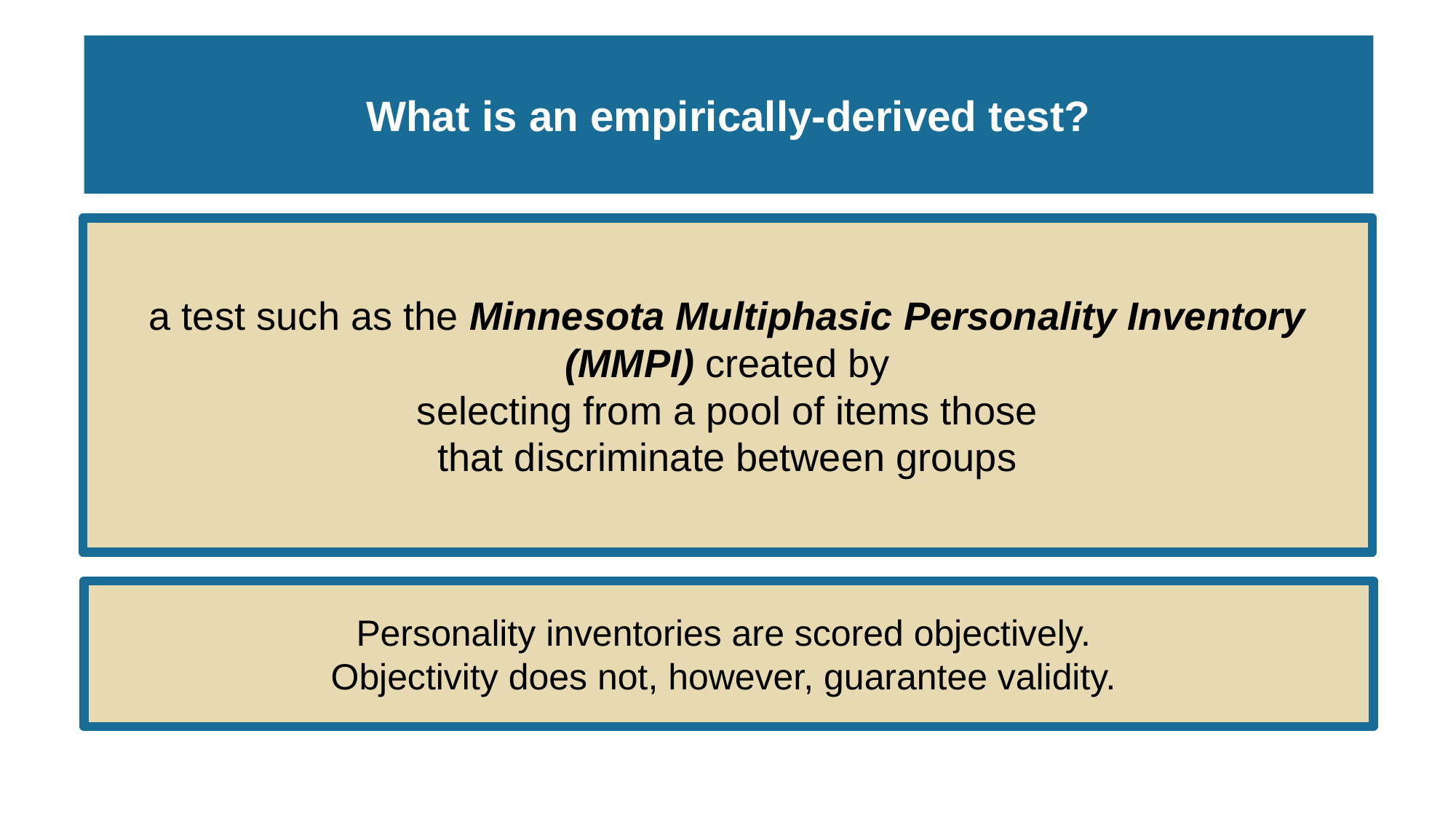

# What is an empirically-derived test?
a test such as the Minnesota Multiphasic Personality Inventory (MMPI) created by
selecting from a pool of items those
that discriminate between groups
Personality inventories are scored objectively.
Objectivity does not, however, guarantee validity.